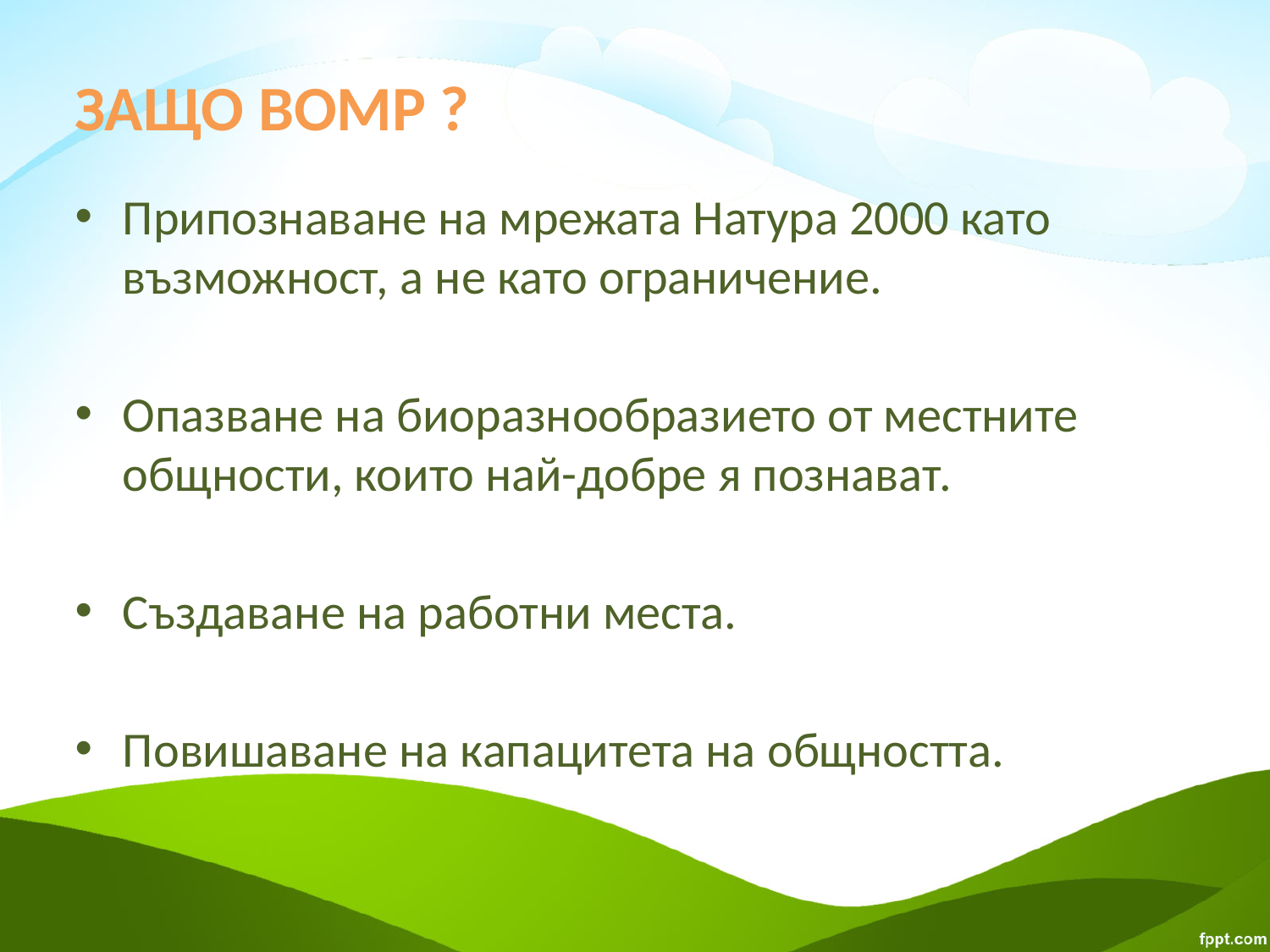

# ЗАЩО ВОМР ?
Припознаване на мрежата Натура 2000 като възможност, а не като ограничение.

Опазване на биоразнообразието от местните общности, които най-добре я познават.

Създаване на работни места.

Повишаване на капацитета на общността.